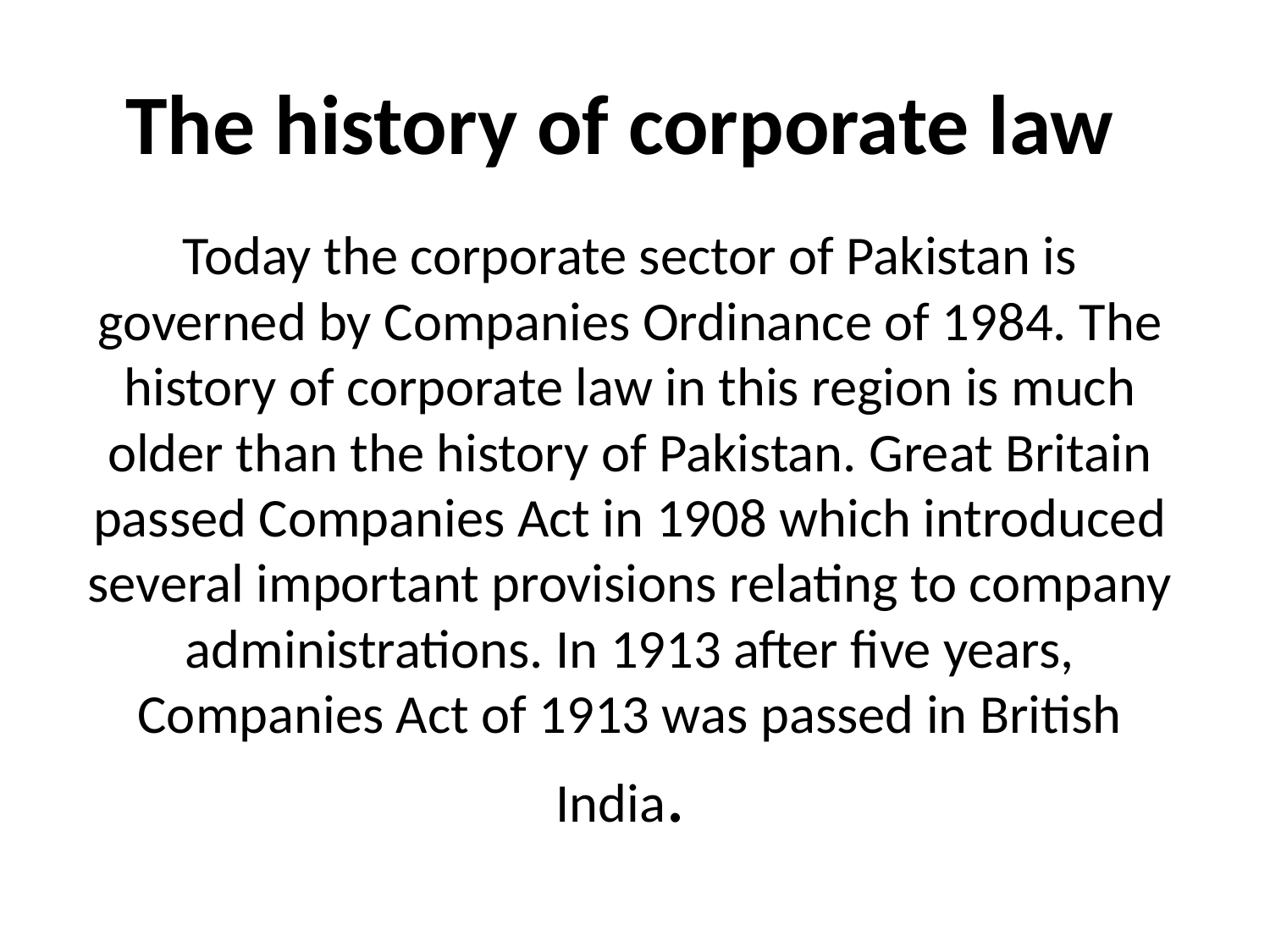

The history of corporate law
# Today the corporate sector of Pakistan is governed by Companies Ordinance of 1984. The history of corporate law in this region is much older than the history of Pakistan. Great Britain passed Companies Act in 1908 which introduced several important provisions relating to company administrations. In 1913 after five years, Companies Act of 1913 was passed in British India.